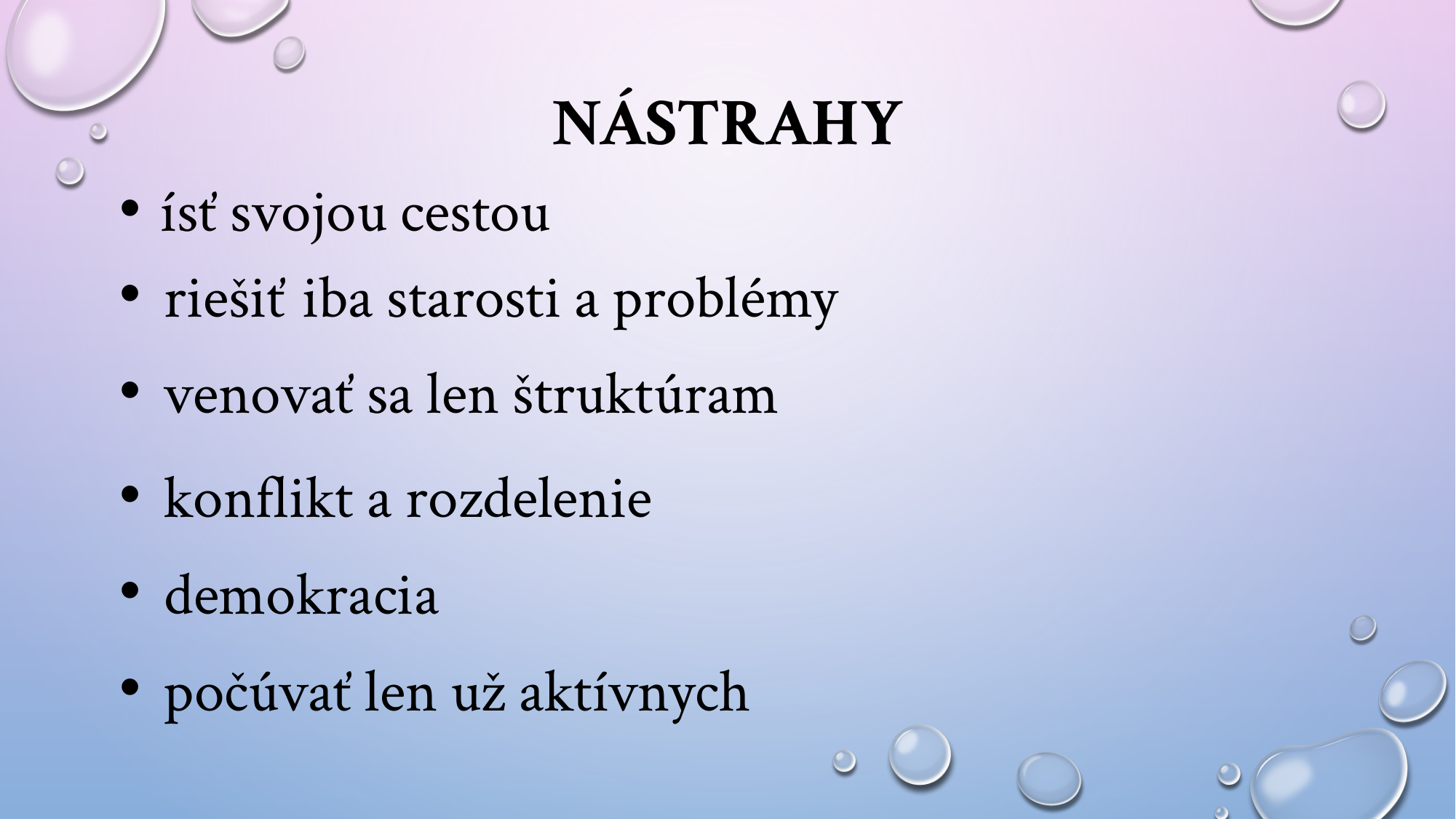

# Nástrahy
 ísť svojou cestou
 riešiť iba starosti a problémy
 venovať sa len štruktúram
 konflikt a rozdelenie
 demokracia
 počúvať len už aktívnych